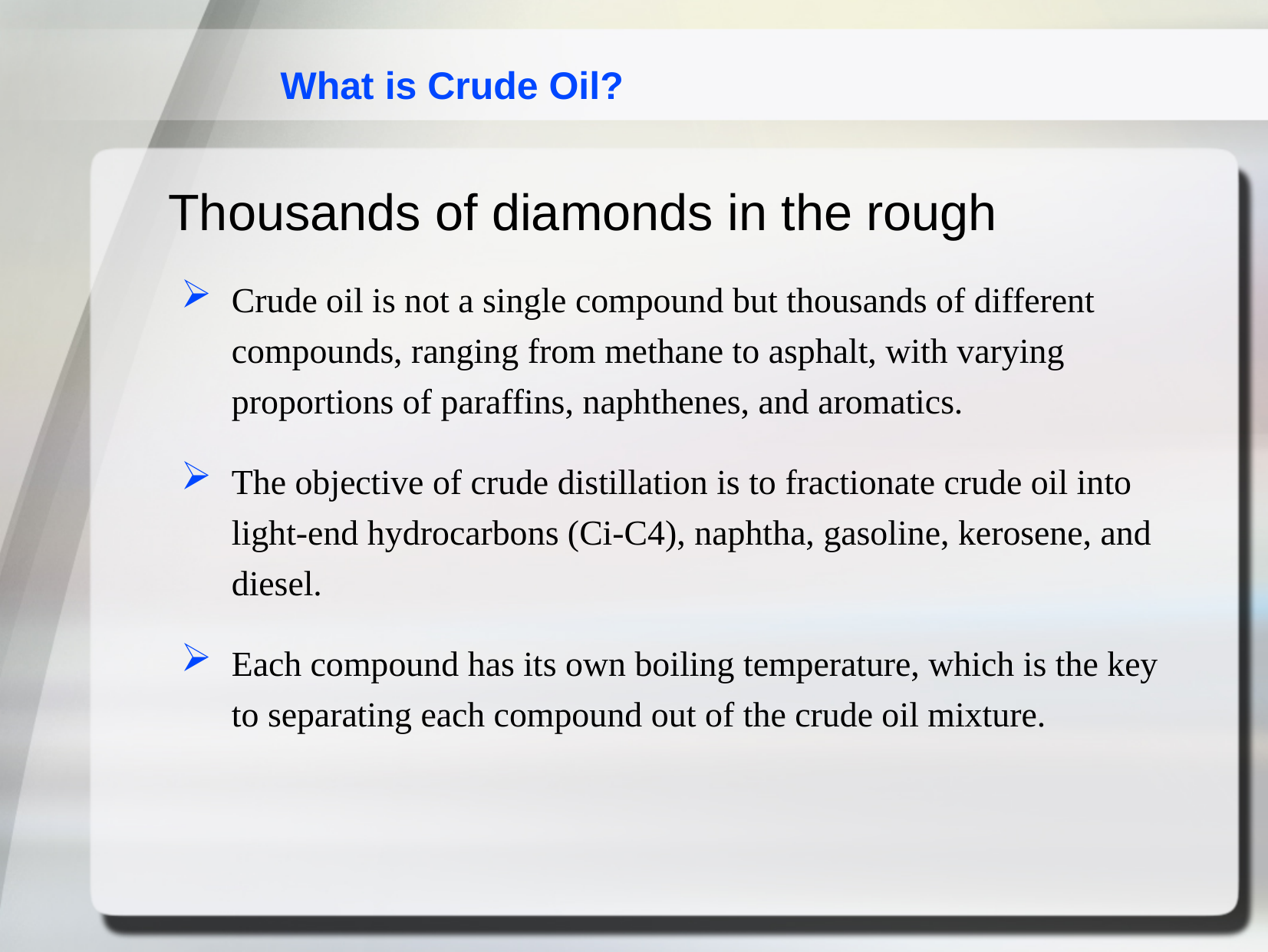

What is Crude Oil?
Thousands of diamonds in the rough

Crude oil is not a single compound but thousands of different compounds, ranging from methane to asphalt, with varying proportions of paraffins, naphthenes, and aromatics.
The objective of crude distillation is to fractionate crude oil into light-end hydrocarbons (Ci-C4), naphtha, gasoline, kerosene, and diesel.
Each compound has its own boiling temperature, which is the key to separating each compound out of the crude oil mixture.